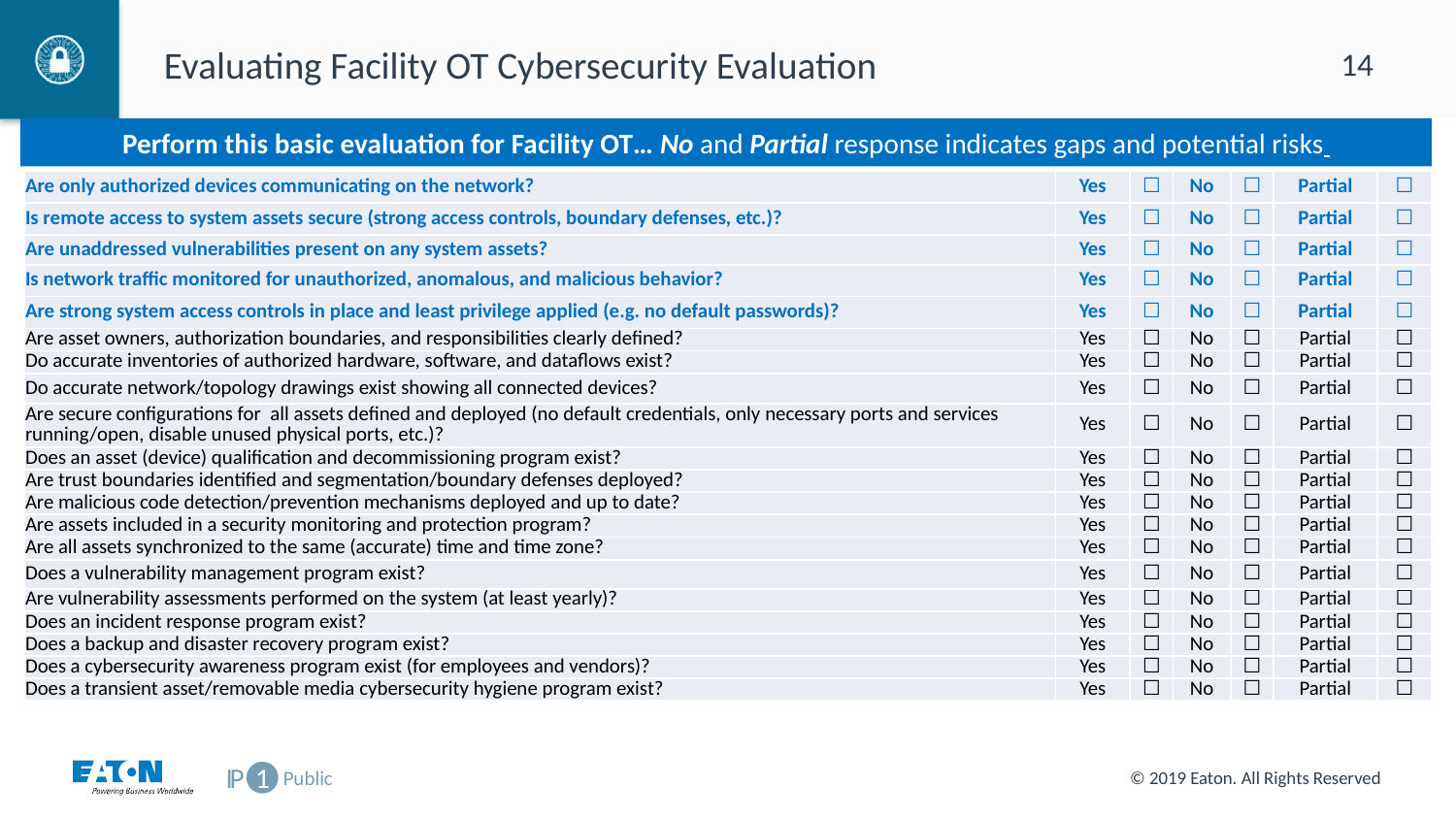

# Evaluating Facility OT Cybersecurity Evaluation
14
Perform this basic evaluation for Facility OT… No and Partial response indicates gaps and potential risks
| Are only authorized devices communicating on the network? | Yes | ☐ | No | ☐ | Partial | ☐ |
| --- | --- | --- | --- | --- | --- | --- |
| Is remote access to system assets secure (strong access controls, boundary defenses, etc.)? | Yes | ☐ | No | ☐ | Partial | ☐ |
| Are unaddressed vulnerabilities present on any system assets? | Yes | ☐ | No | ☐ | Partial | ☐ |
| Is network traffic monitored for unauthorized, anomalous, and malicious behavior? | Yes | ☐ | No | ☐ | Partial | ☐ |
| Are strong system access controls in place and least privilege applied (e.g. no default passwords)? | Yes | ☐ | No | ☐ | Partial | ☐ |
| Are asset owners, authorization boundaries, and responsibilities clearly defined? | Yes | ☐ | No | ☐ | Partial | ☐ |
| Do accurate inventories of authorized hardware, software, and dataflows exist? | Yes | ☐ | No | ☐ | Partial | ☐ |
| Do accurate network/topology drawings exist showing all connected devices? | Yes | ☐ | No | ☐ | Partial | ☐ |
| Are secure configurations for all assets defined and deployed (no default credentials, only necessary ports and services running/open, disable unused physical ports, etc.)? | Yes | ☐ | No | ☐ | Partial | ☐ |
| Does an asset (device) qualification and decommissioning program exist? | Yes | ☐ | No | ☐ | Partial | ☐ |
| Are trust boundaries identified and segmentation/boundary defenses deployed? | Yes | ☐ | No | ☐ | Partial | ☐ |
| Are malicious code detection/prevention mechanisms deployed and up to date? | Yes | ☐ | No | ☐ | Partial | ☐ |
| Are assets included in a security monitoring and protection program? | Yes | ☐ | No | ☐ | Partial | ☐ |
| Are all assets synchronized to the same (accurate) time and time zone? | Yes | ☐ | No | ☐ | Partial | ☐ |
| Does a vulnerability management program exist? | Yes | ☐ | No | ☐ | Partial | ☐ |
| Are vulnerability assessments performed on the system (at least yearly)? | Yes | ☐ | No | ☐ | Partial | ☐ |
| Does an incident response program exist? | Yes | ☐ | No | ☐ | Partial | ☐ |
| Does a backup and disaster recovery program exist? | Yes | ☐ | No | ☐ | Partial | ☐ |
| Does a cybersecurity awareness program exist (for employees and vendors)? | Yes | ☐ | No | ☐ | Partial | ☐ |
| Does a transient asset/removable media cybersecurity hygiene program exist? | Yes | ☐ | No | ☐ | Partial | ☐ |
© 2019 Eaton. All Rights Reserved